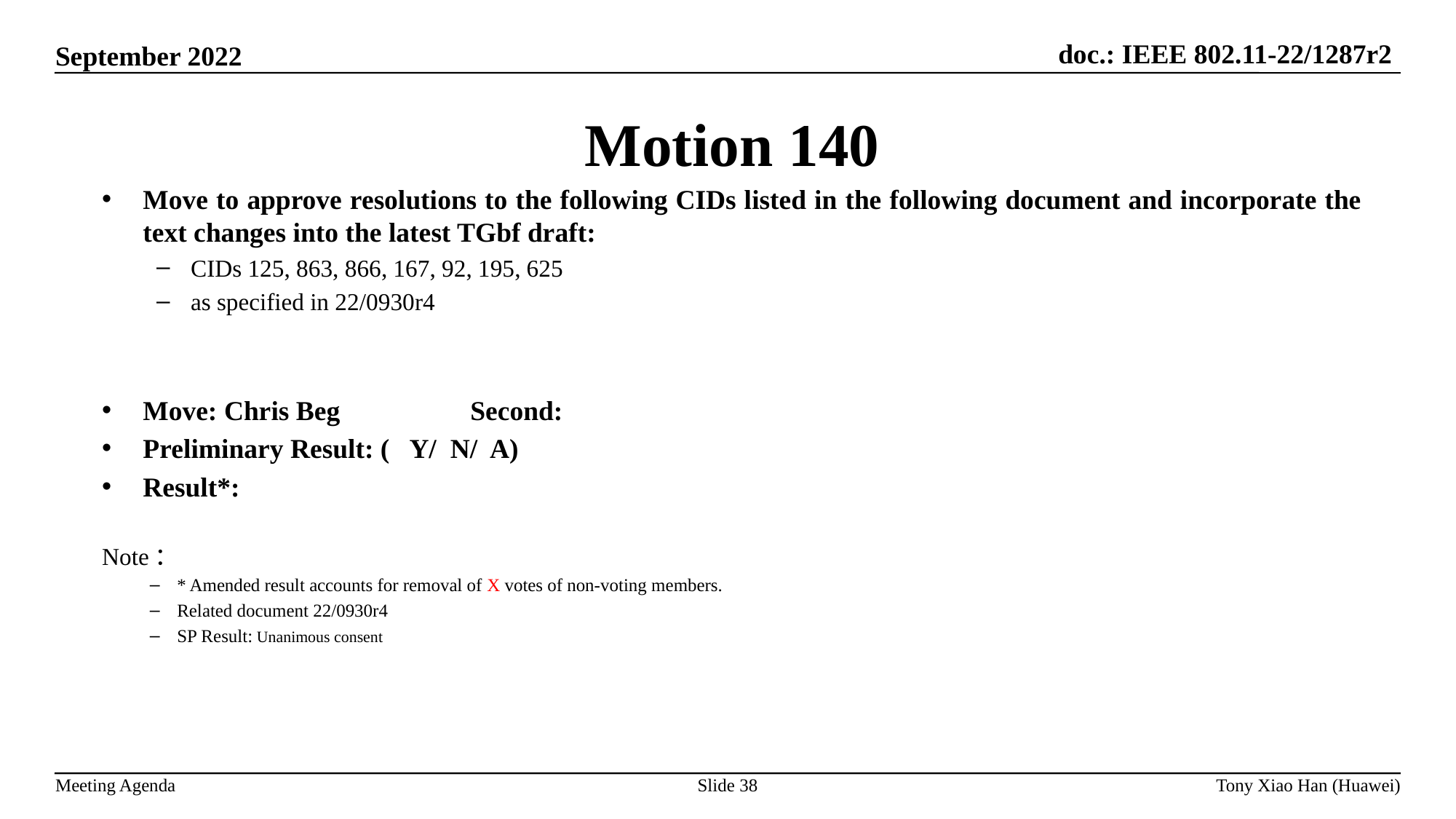

Motion 140

Move to approve resolutions to the following CIDs listed in the following document and incorporate the text changes into the latest TGbf draft:
CIDs 125, 863, 866, 167, 92, 195, 625
as specified in 22/0930r4

Move: Chris Beg		Second:
Preliminary Result: (   Y/  N/  A)
Result*:

Note：
* Amended result accounts for removal of X votes of non-voting members.
Related document 22/0930r4
SP Result: Unanimous consent